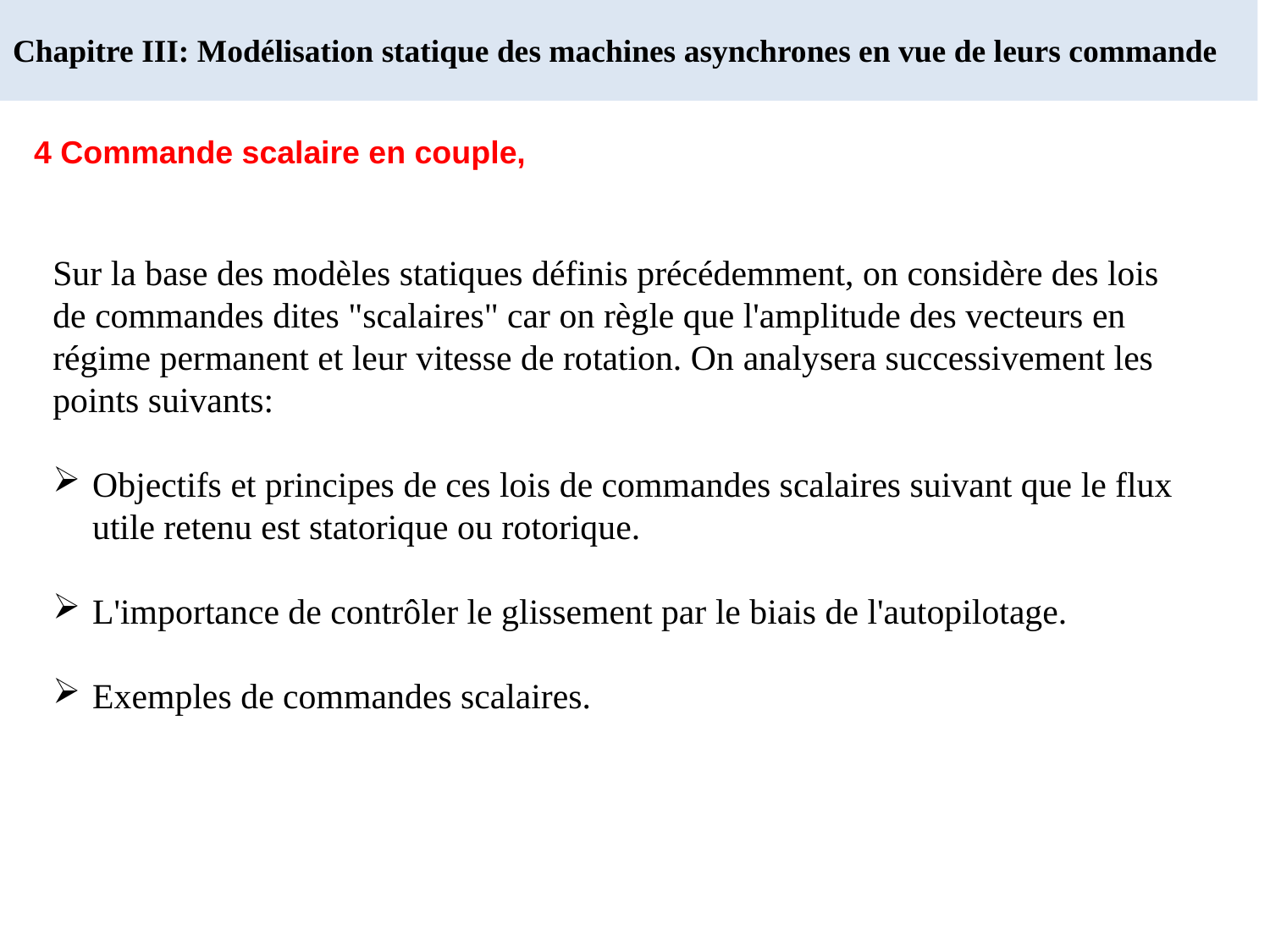

# Chapitre III: Modélisation statique des machines asynchrones en vue de leurs commande

4 Commande scalaire en couple,
Sur la base des modèles statiques définis précédemment, on considère des lois de commandes dites "scalaires" car on règle que l'amplitude des vecteurs en régime permanent et leur vitesse de rotation. On analysera successivement les points suivants:

Objectifs et principes de ces lois de commandes scalaires suivant que le flux utile retenu est statorique ou rotorique.

L'importance de contrôler le glissement par le biais de l'autopilotage.

Exemples de commandes scalaires.